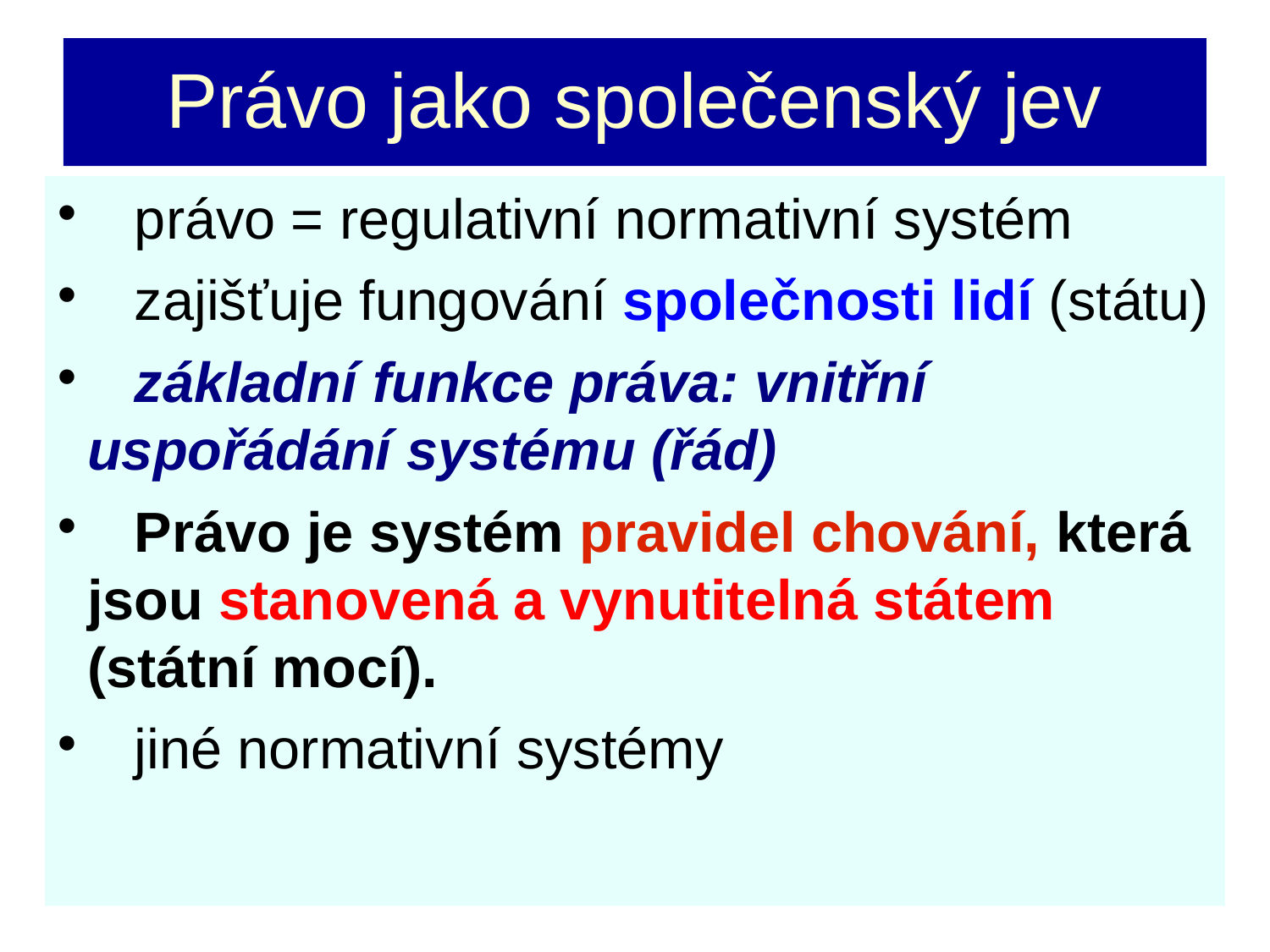

Právo jako společenský jev
   právo = regulativní normativní systém
   zajišťuje fungování společnosti lidí (státu)
   základní funkce práva: vnitřní uspořádání systému (řád)
   Právo je systém pravidel chování, která jsou stanovená a vynutitelná státem (státní mocí).
   jiné normativní systémy